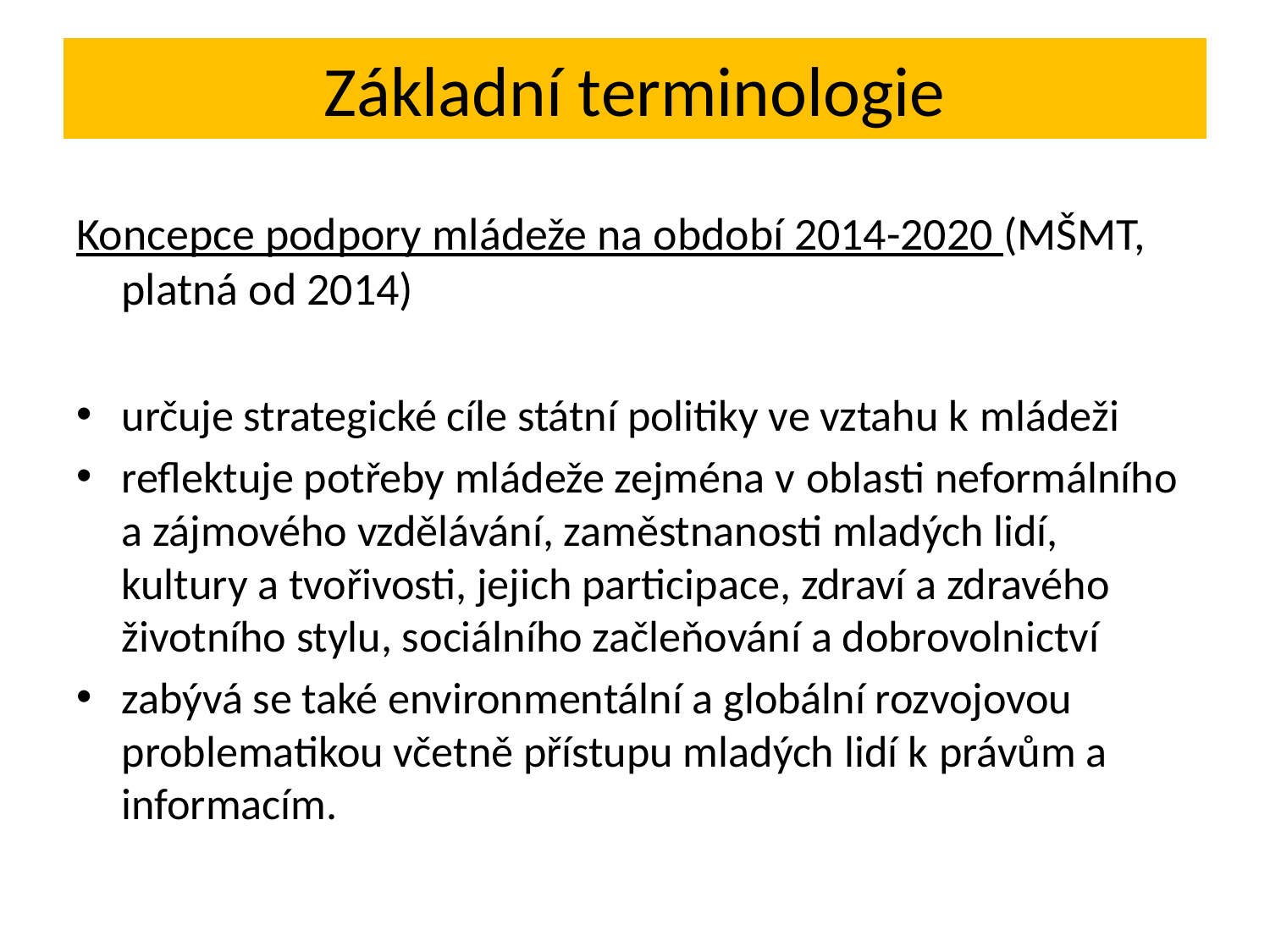

# Základní terminologie
Koncepce podpory mládeže na období 2014-2020 (MŠMT, platná od 2014)

určuje strategické cíle státní politiky ve vztahu k mládeži
reflektuje potřeby mládeže zejména v oblasti neformálního a zájmového vzdělávání, zaměstnanosti mladých lidí, kultury a tvořivosti, jejich participace, zdraví a zdravého životního stylu, sociálního začleňování a dobrovolnictví
zabývá se také environmentální a globální rozvojovou problematikou včetně přístupu mladých lidí k právům a informacím.